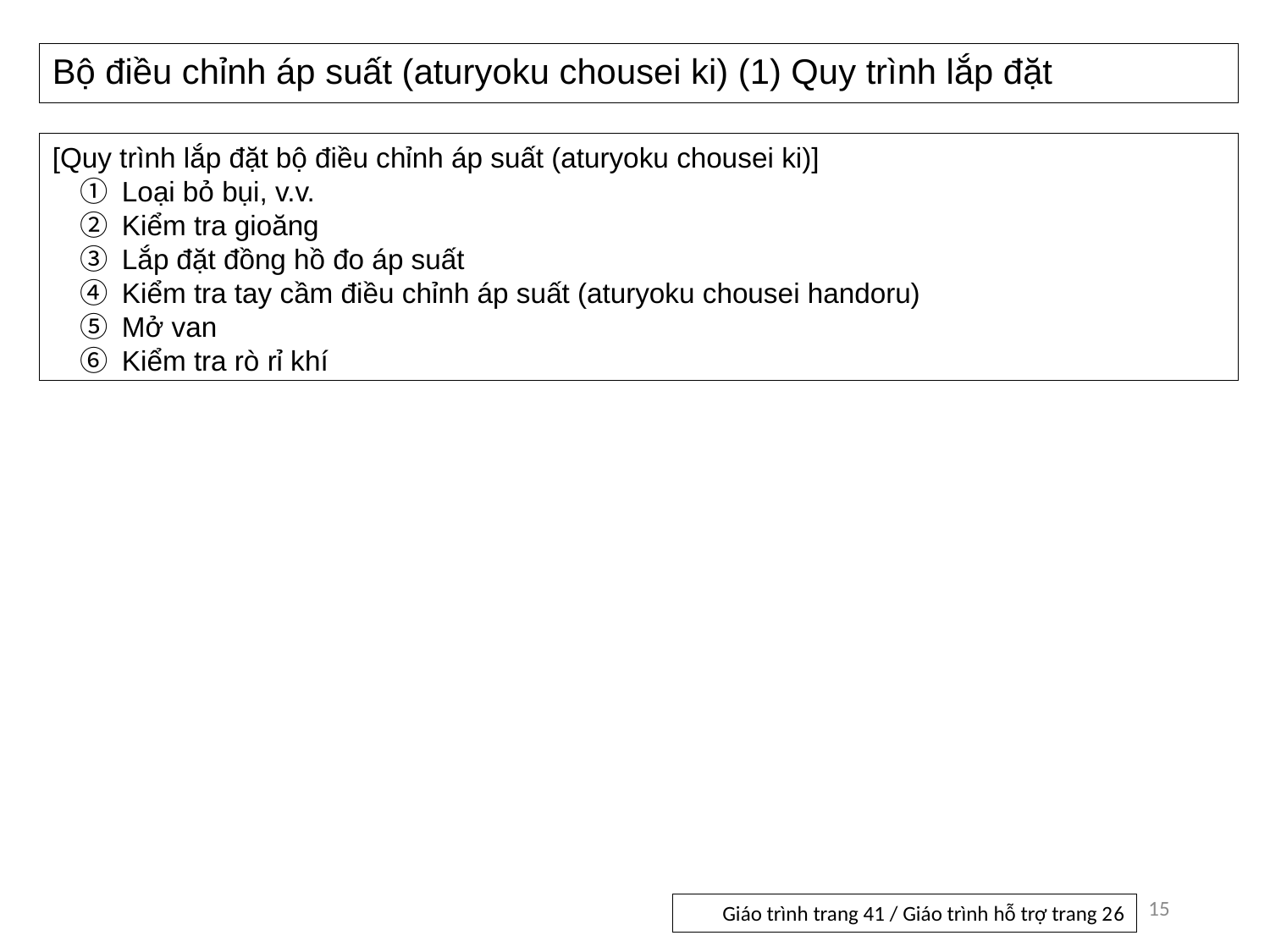

# Bộ điều chỉnh áp suất (aturyoku chousei ki) (1) Quy trình lắp đặt
[Quy trình lắp đặt bộ điều chỉnh áp suất (aturyoku chousei ki)]
　① Loại bỏ bụi, v.v.
　② Kiểm tra gioăng
　③ Lắp đặt đồng hồ đo áp suất
　④ Kiểm tra tay cầm điều chỉnh áp suất (aturyoku chousei handoru)
　⑤ Mở van
　⑥ Kiểm tra rò rỉ khí
15
Giáo trình trang 41 / Giáo trình hỗ trợ trang 26